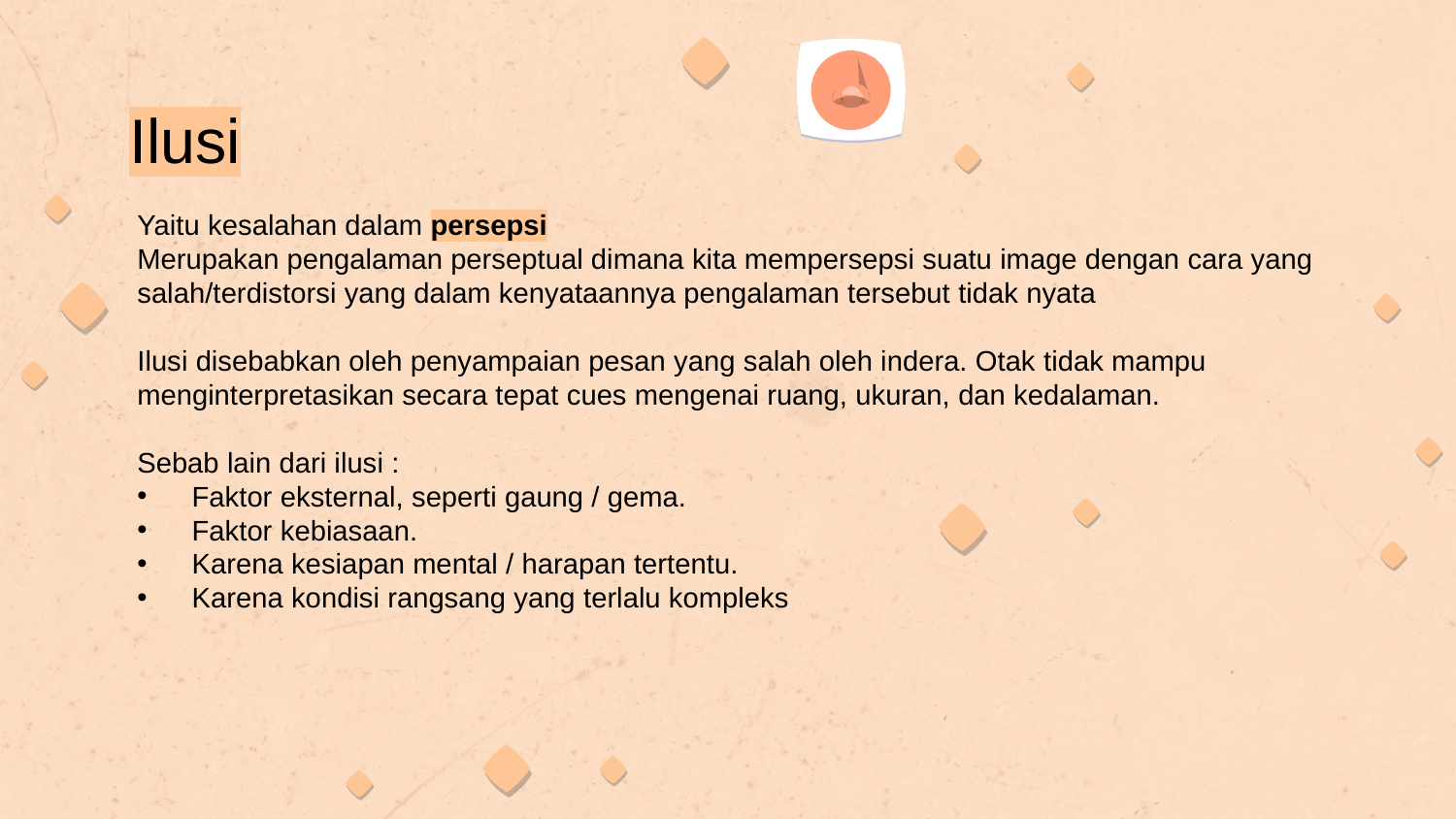

# Ilusi
Yaitu kesalahan dalam persepsi
Merupakan pengalaman perseptual dimana kita mempersepsi suatu image dengan cara yang salah/terdistorsi yang dalam kenyataannya pengalaman tersebut tidak nyata

Ilusi disebabkan oleh penyampaian pesan yang salah oleh indera. Otak tidak mampu menginterpretasikan secara tepat cues mengenai ruang, ukuran, dan kedalaman.

Sebab lain dari ilusi :
Faktor eksternal, seperti gaung / gema.
Faktor kebiasaan.
Karena kesiapan mental / harapan tertentu.
Karena kondisi rangsang yang terlalu kompleks